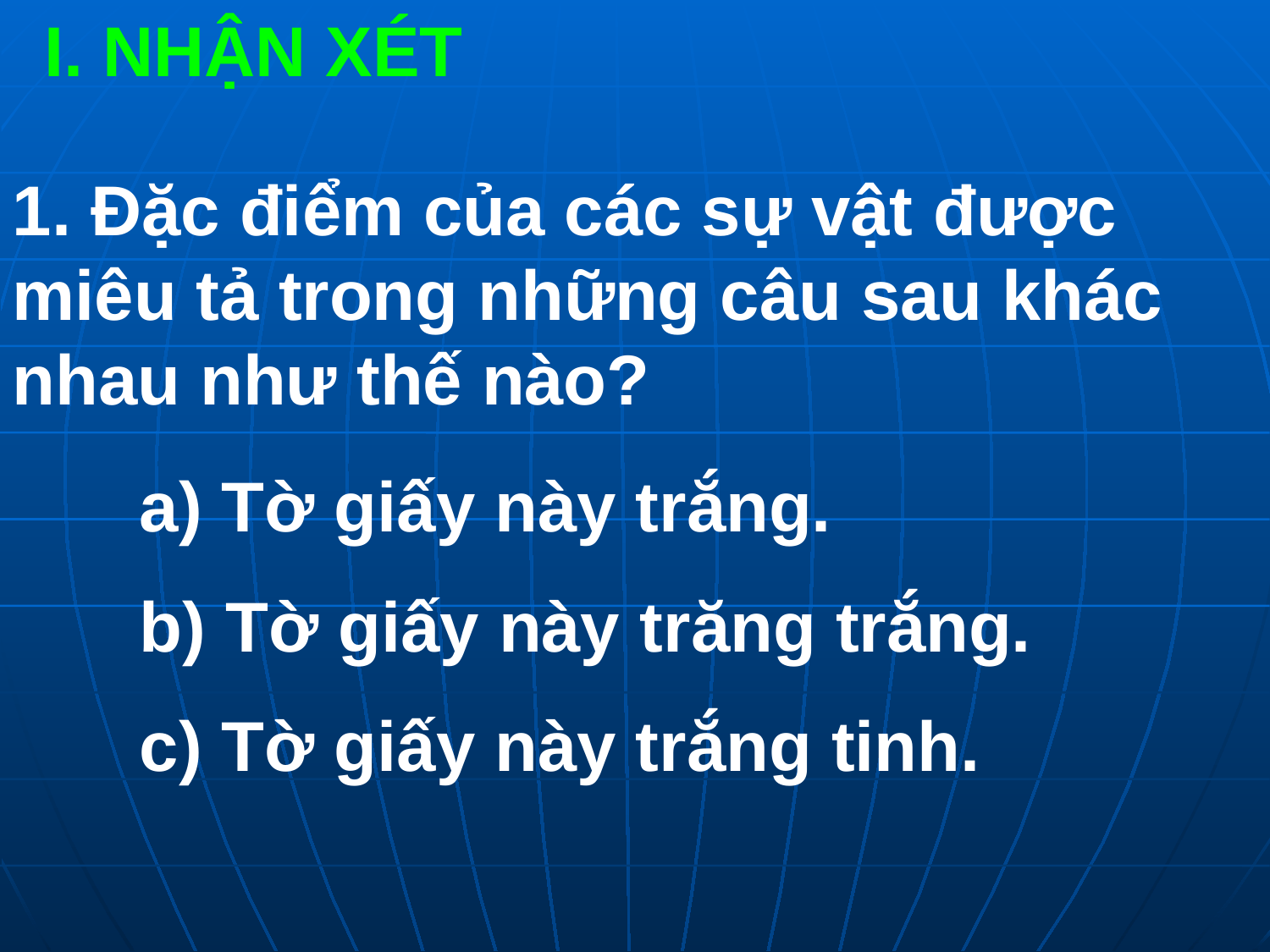

I. NHẬN XÉT
1. Đặc điểm của các sự vật được miêu tả trong những câu sau khác nhau như thế nào?
	a) Tờ giấy này trắng.
	b) Tờ giấy này trăng trắng.
	c) Tờ giấy này trắng tinh.